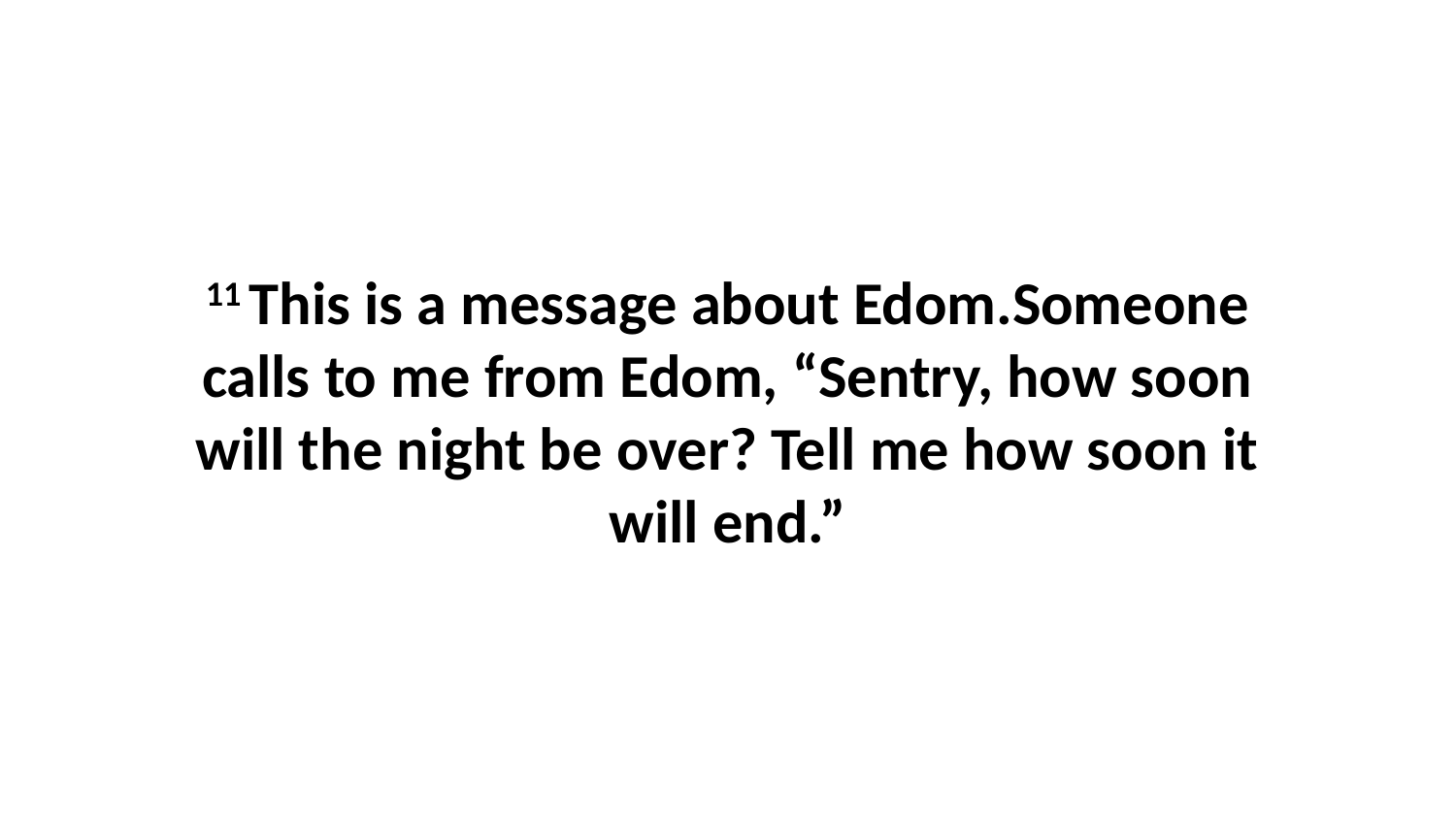

11 This is a message about Edom.Someone calls to me from Edom, “Sentry, how soon will the night be over? Tell me how soon it will end.”